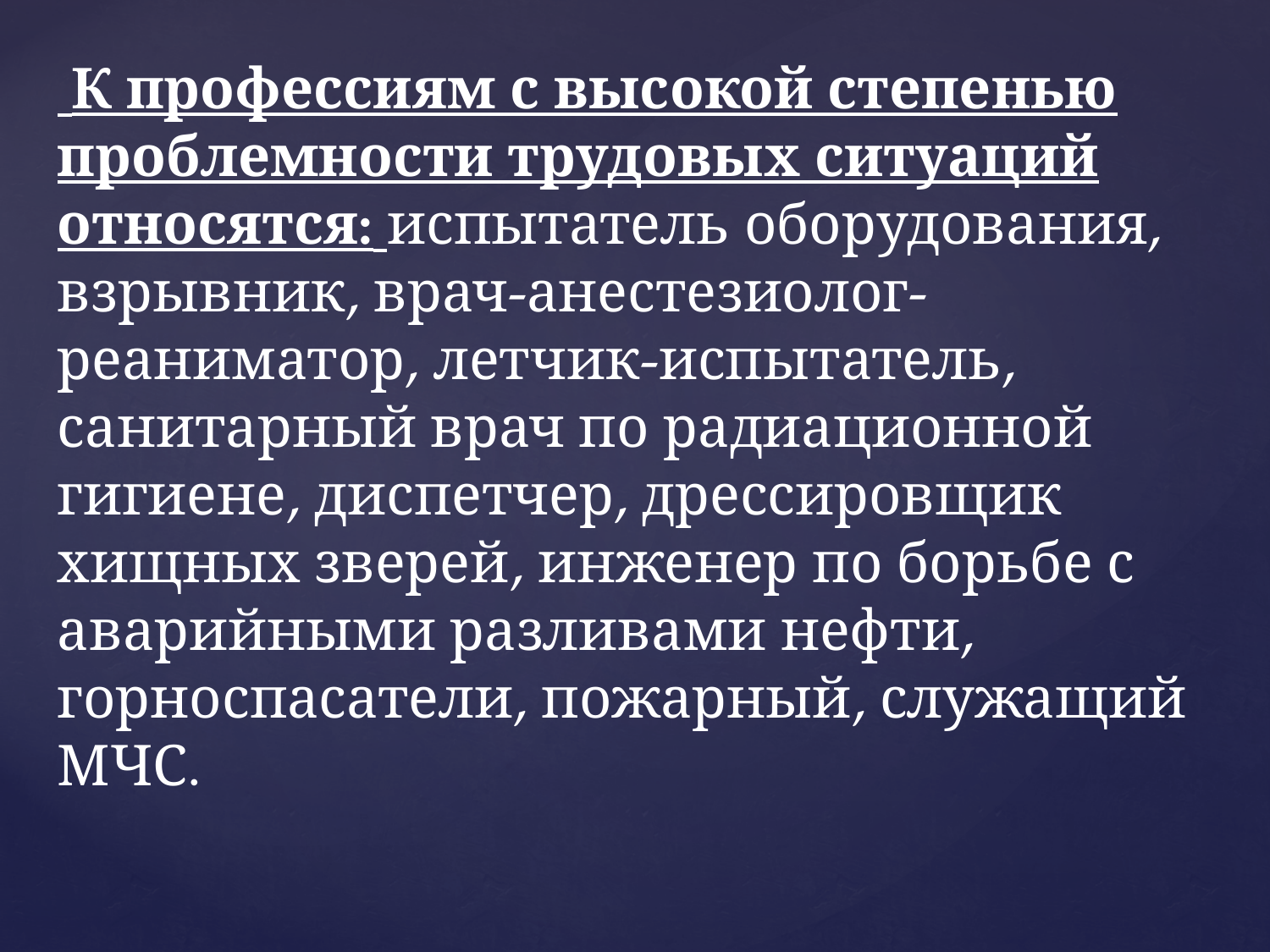

К профессиям с высокой степенью проблемности трудовых ситуаций относятся: испытатель оборудования, взрывник, врач-анестезиолог-реаниматор, летчик-испытатель, санитарный врач по радиационной гигиене, диспетчер, дрессировщик хищных зверей, инженер по борьбе с аварийными разливами нефти, горноспасатели, пожарный, служащий МЧС.